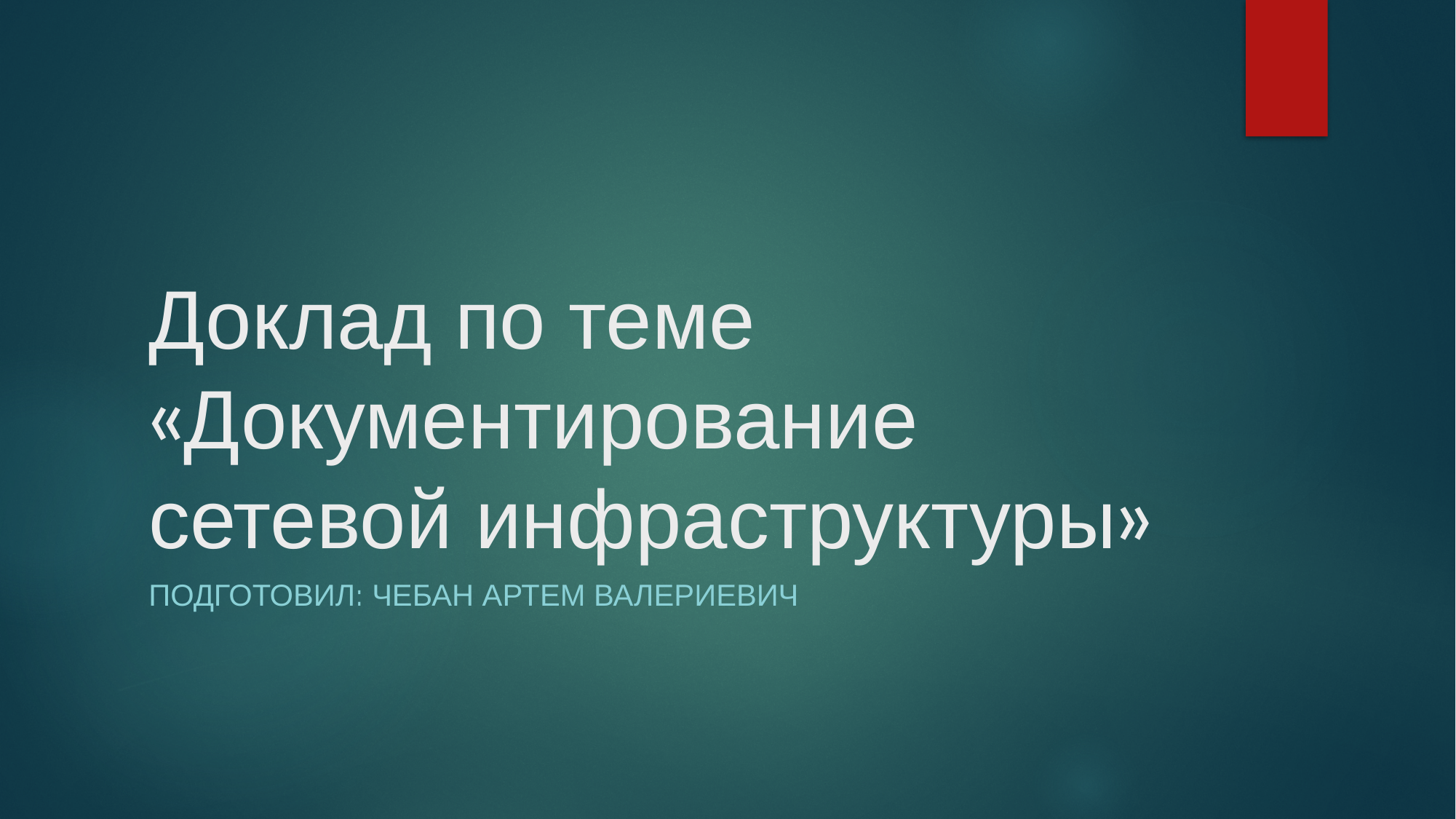

# Доклад по теме «Документирование сетевой инфраструктуры»
Подготовил: Чебан Артем Валериевич